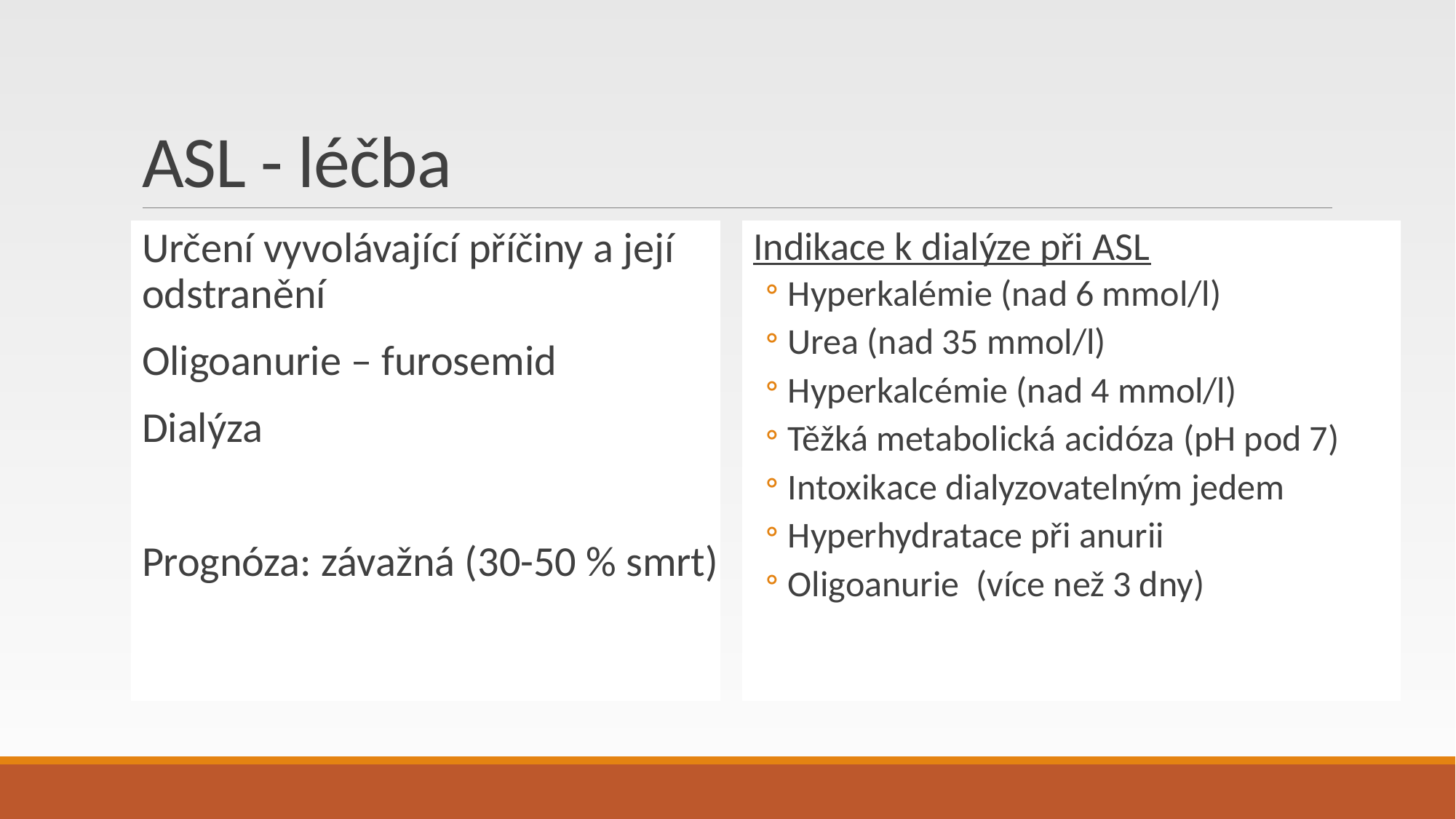

# ASL - léčba
Určení vyvolávající příčiny a její odstranění
Oligoanurie – furosemid
Dialýza

Prognóza: závažná (30-50 % smrt)
Indikace k dialýze při ASL
Hyperkalémie (nad 6 mmol/l)
Urea (nad 35 mmol/l)
Hyperkalcémie (nad 4 mmol/l)
Těžká metabolická acidóza (pH pod 7)
Intoxikace dialyzovatelným jedem
Hyperhydratace při anurii
Oligoanurie  (více než 3 dny)